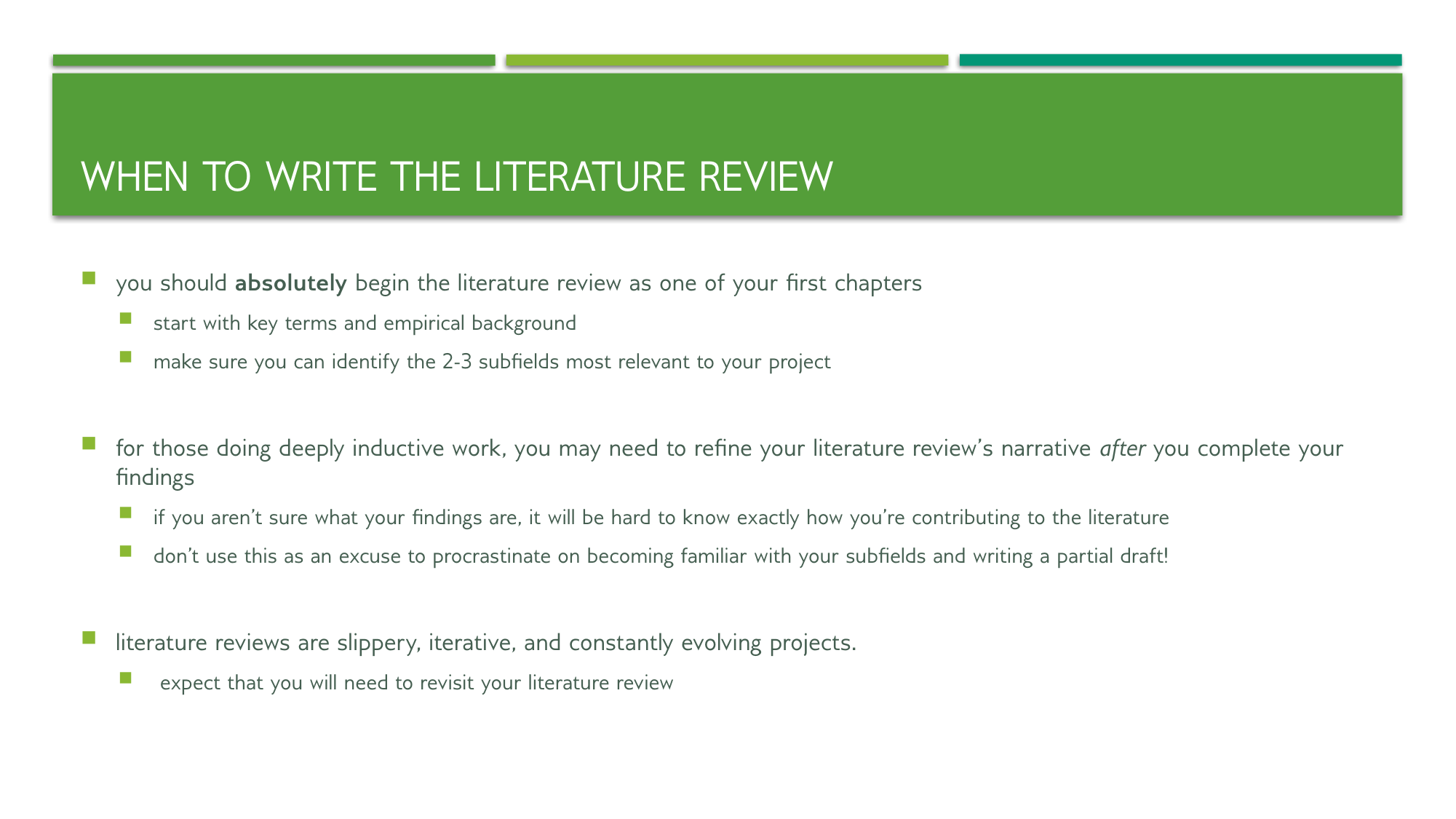

# When to write the literature review
you should absolutely begin the literature review as one of your first chapters
start with key terms and empirical background
make sure you can identify the 2-3 subfields most relevant to your project

for those doing deeply inductive work, you may need to refine your literature review’s narrative after you complete your findings
if you aren’t sure what your findings are, it will be hard to know exactly how you’re contributing to the literature
don’t use this as an excuse to procrastinate on becoming familiar with your subfields and writing a partial draft!

literature reviews are slippery, iterative, and constantly evolving projects.
 expect that you will need to revisit your literature review